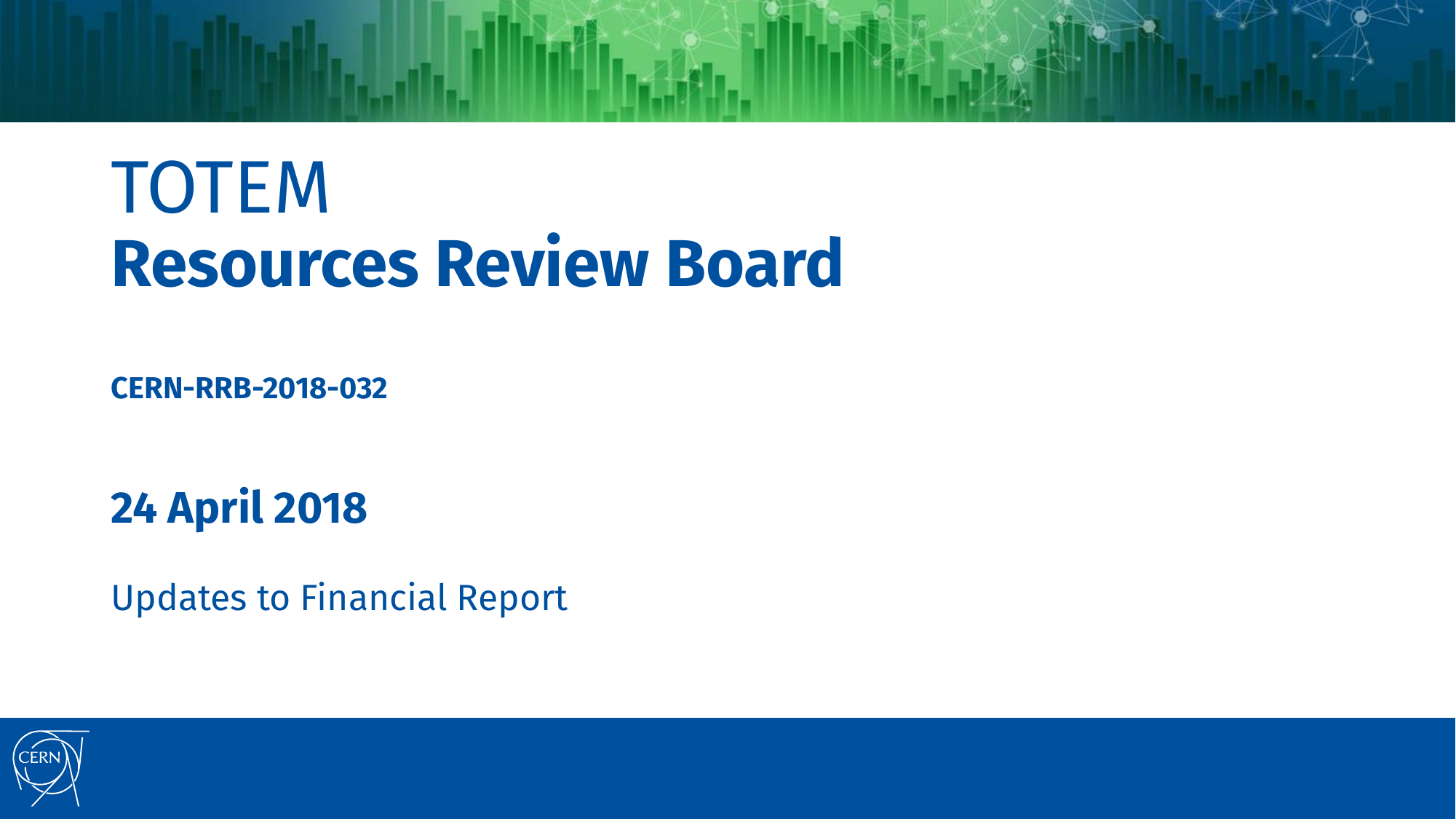

# TOTEM Resources Review Board CERN-RRB-2018-032 24 April 2018

Updates to Financial Report